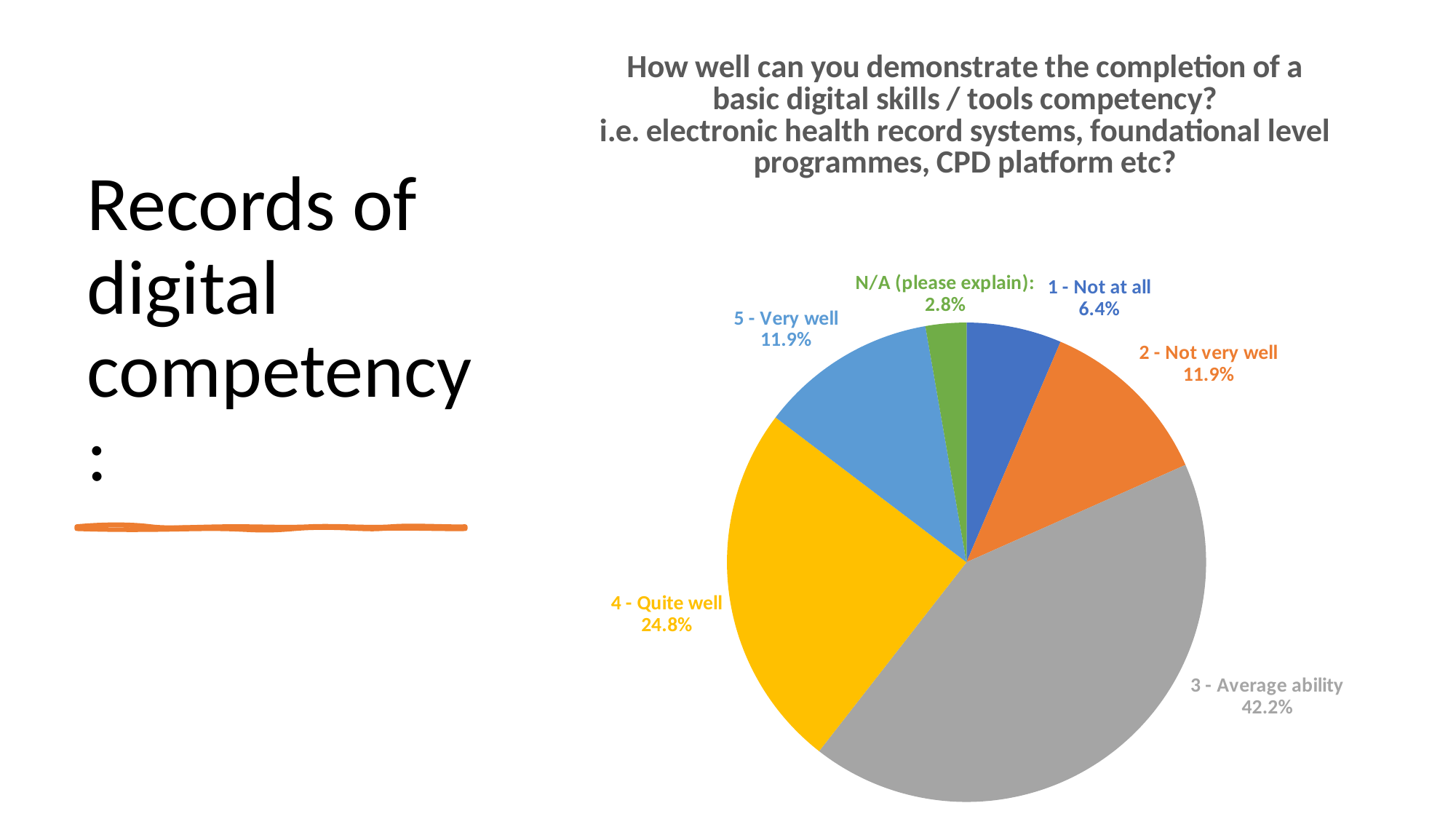

### Chart: How well can you demonstrate the completion of a basic digital skills / tools competency?
i.e. electronic health record systems, foundational level programmes, CPD platform etc?

| Category |  |
|---|---|
| 1 - Not at all | 0.06422018348623854 |
| 2 - Not very well | 0.11926605504587157 |
| 3 - Average ability | 0.4220183486238532 |
| 4 - Quite well | 0.24770642201834864 |
| 5 - Very well | 0.11926605504587157 |
| N/A (please explain): | 0.027522935779816512 |
# Records of digital competency: